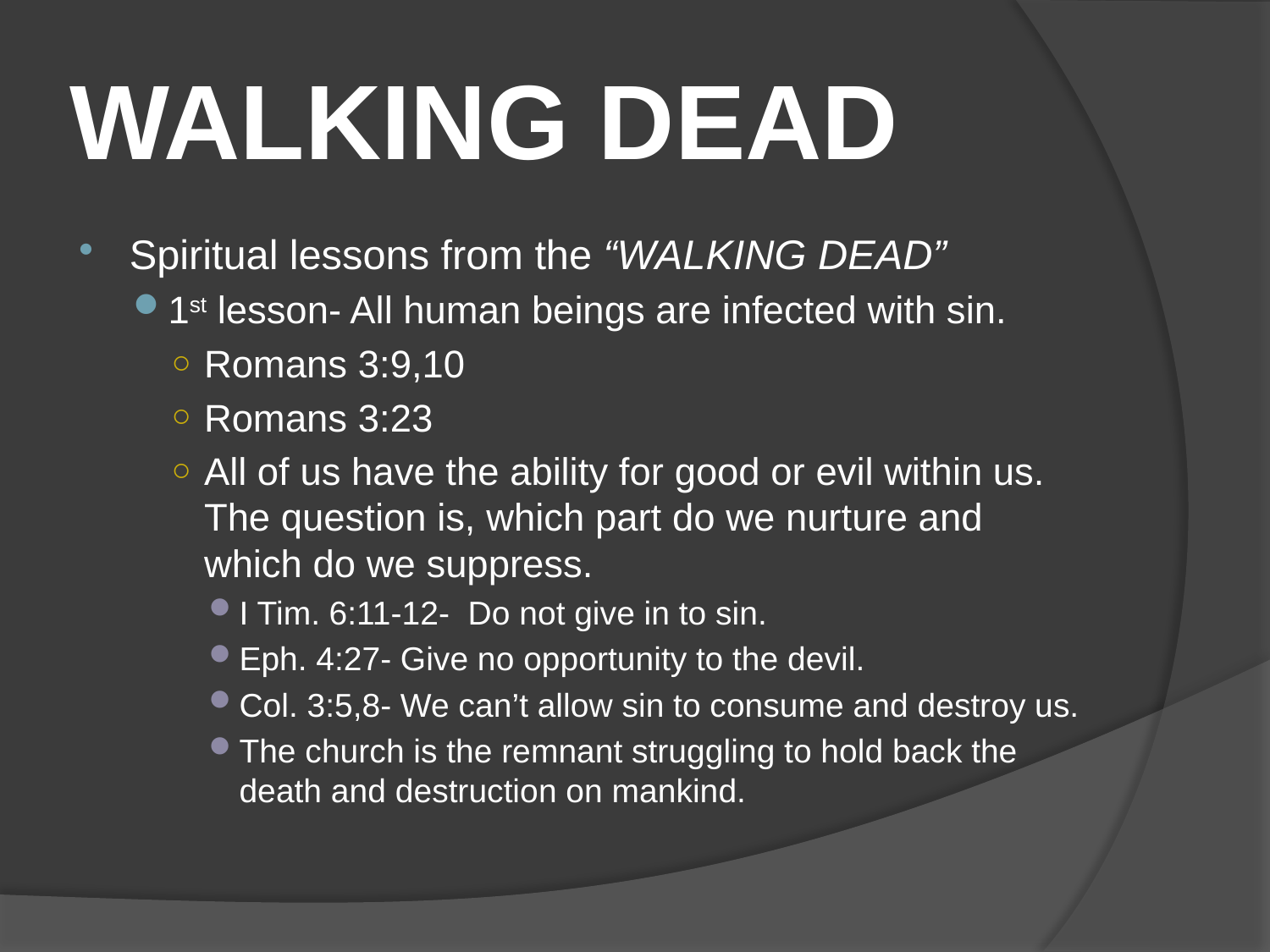

# WALKING DEAD
Spiritual lessons from the “WALKING DEAD”
1st lesson- All human beings are infected with sin.
Romans 3:9,10
Romans 3:23
All of us have the ability for good or evil within us.  The question is, which part do we nurture and which do we suppress.
I Tim. 6:11-12-  Do not give in to sin.
Eph. 4:27- Give no opportunity to the devil.
Col. 3:5,8- We can’t allow sin to consume and destroy us.
The church is the remnant struggling to hold back the death and destruction on mankind.